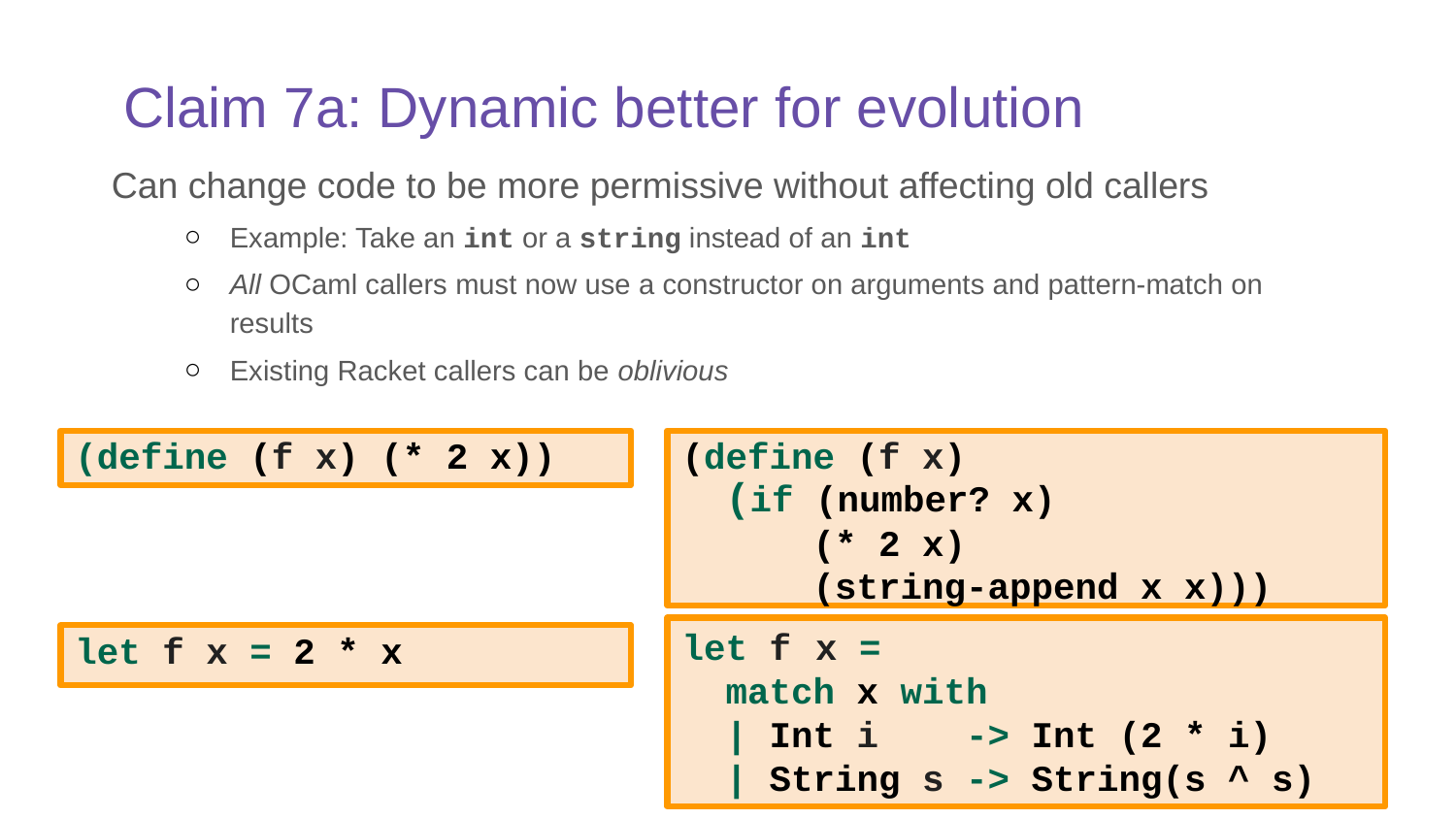

# Claim 7a: Dynamic better for evolution
Can change code to be more permissive without affecting old callers
Example: Take an int or a string instead of an int
All OCaml callers must now use a constructor on arguments and pattern-match on results
Existing Racket callers can be oblivious
(define (f x) (* 2 x))

(define (f x)
  (if (number? x)
      (* 2 x)
      (string-append x x)))
let f x =
  match x with
  | Int i    -> Int (2 * i)
  | String s -> String(s ^ s)

let f x = 2 * x